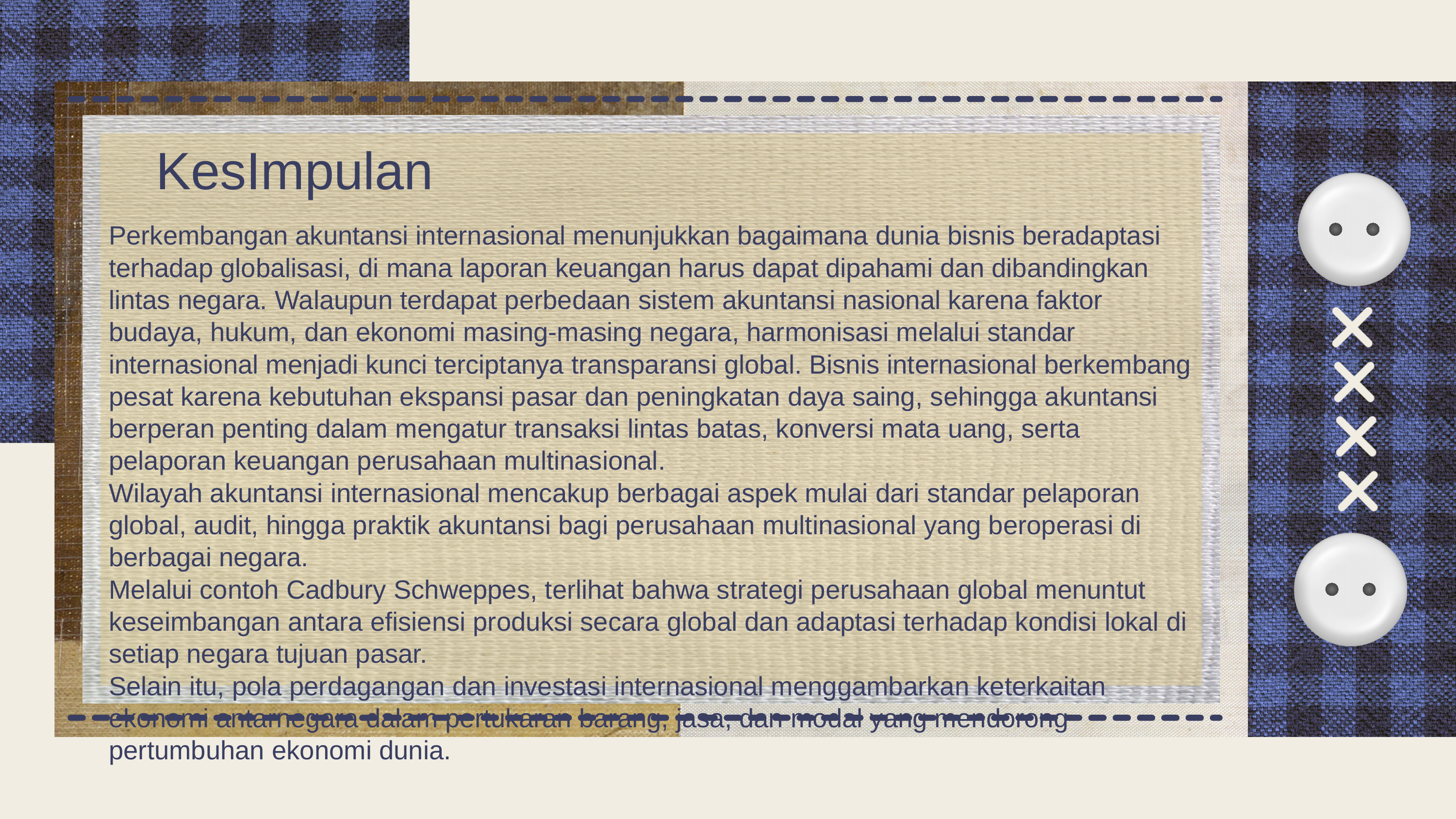

KesImpulan

Perkembangan akuntansi internasional menunjukkan bagaimana dunia bisnis beradaptasi terhadap globalisasi, di mana laporan keuangan harus dapat dipahami dan dibandingkan lintas negara. Walaupun terdapat perbedaan sistem akuntansi nasional karena faktor budaya, hukum, dan ekonomi masing-masing negara, harmonisasi melalui standar internasional menjadi kunci terciptanya transparansi global. Bisnis internasional berkembang pesat karena kebutuhan ekspansi pasar dan peningkatan daya saing, sehingga akuntansi berperan penting dalam mengatur transaksi lintas batas, konversi mata uang, serta pelaporan keuangan perusahaan multinasional.
Wilayah akuntansi internasional mencakup berbagai aspek mulai dari standar pelaporan global, audit, hingga praktik akuntansi bagi perusahaan multinasional yang beroperasi di berbagai negara.
Melalui contoh Cadbury Schweppes, terlihat bahwa strategi perusahaan global menuntut keseimbangan antara efisiensi produksi secara global dan adaptasi terhadap kondisi lokal di setiap negara tujuan pasar.
Selain itu, pola perdagangan dan investasi internasional menggambarkan keterkaitan ekonomi antarnegara dalam pertukaran barang, jasa, dan modal yang mendorong pertumbuhan ekonomi dunia.